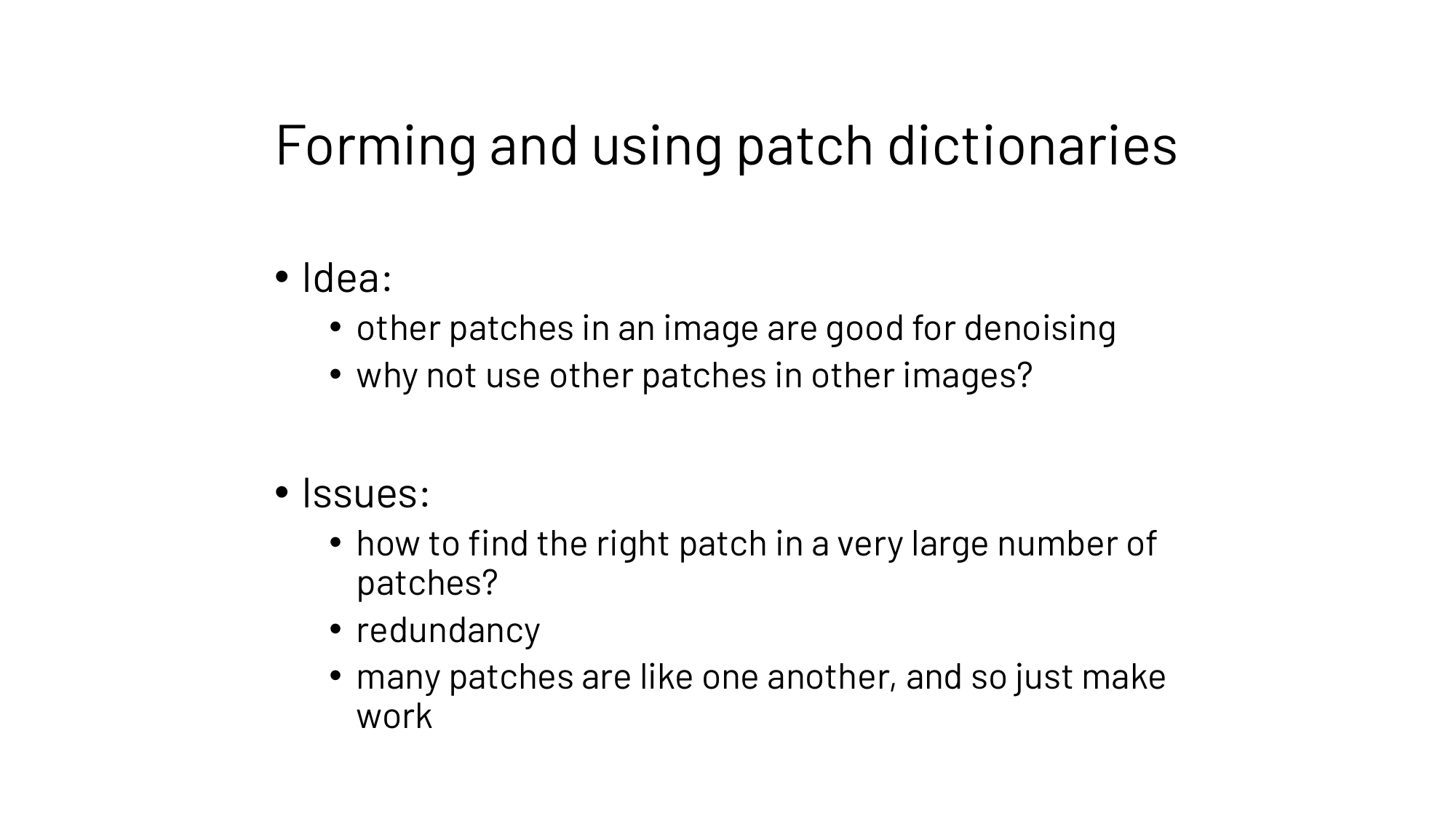

# Forming and using patch dictionaries

Idea:
other patches in an image are good for denoising
why not use other patches in other images?

Issues:
how to find the right patch in a very large number of patches?
redundancy
many patches are like one another, and so just make work